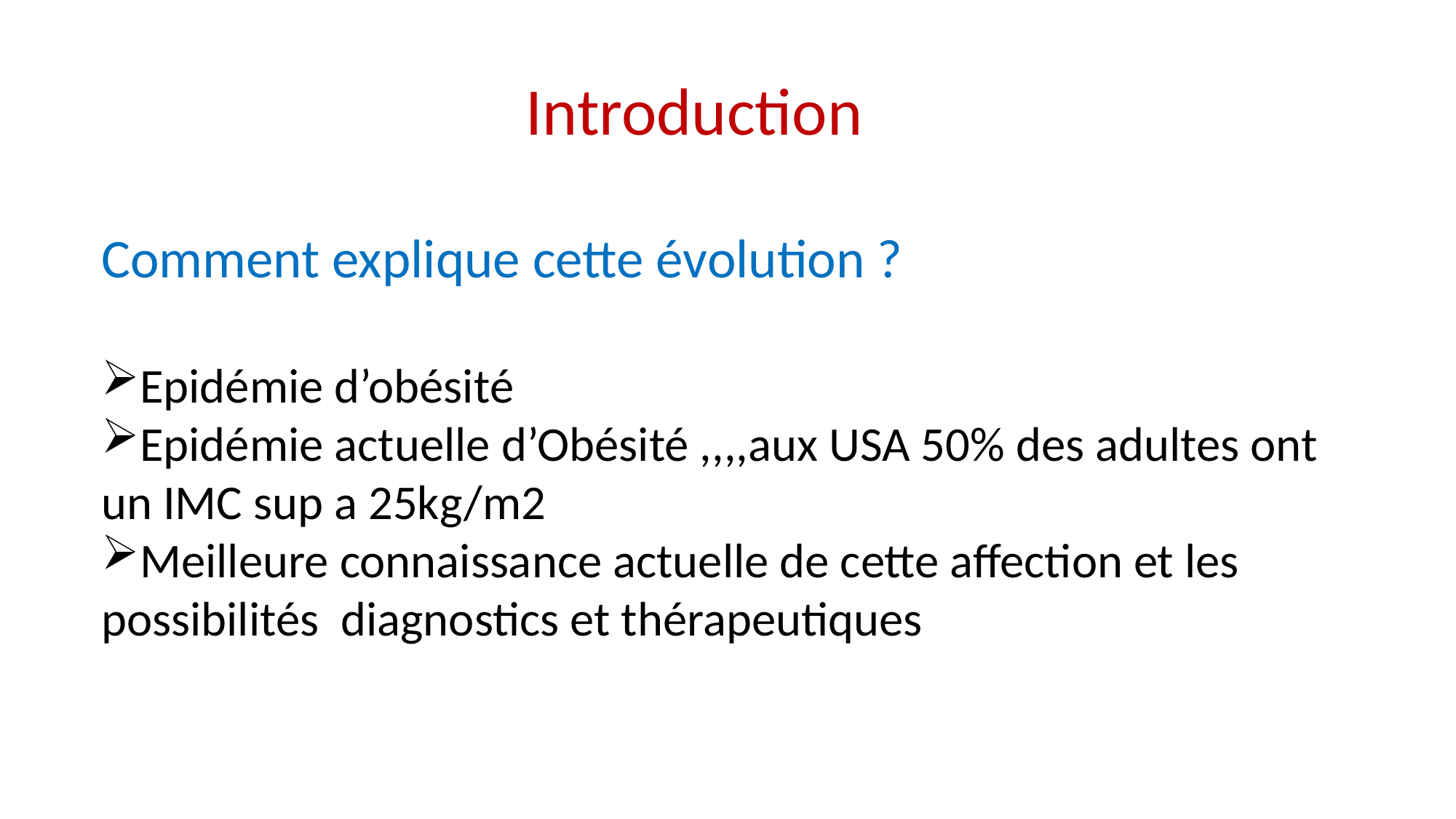

Introduction
Comment explique cette évolution ?

Epidémie d’obésité
Epidémie actuelle d’Obésité ,,,,aux USA 50% des adultes ont un IMC sup a 25kg/m2
Meilleure connaissance actuelle de cette affection et les possibilités  diagnostics et thérapeutiques